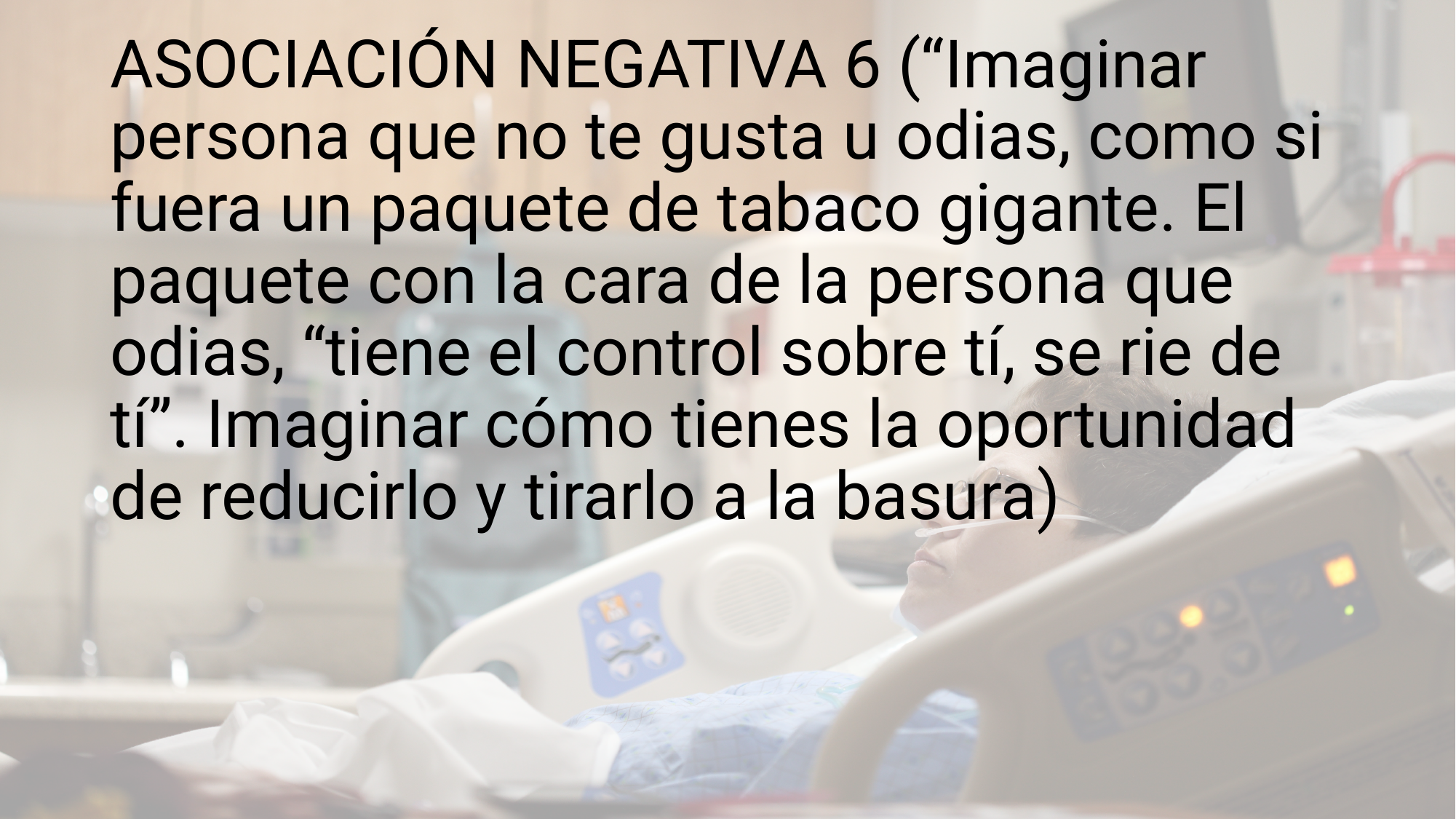

# ASOCIACIÓN NEGATIVA 6 (“Imaginar persona que no te gusta u odias, como si fuera un paquete de tabaco gigante. El paquete con la cara de la persona que odias, “tiene el control sobre tí, se rie de tí”. Imaginar cómo tienes la oportunidad de reducirlo y tirarlo a la basura)